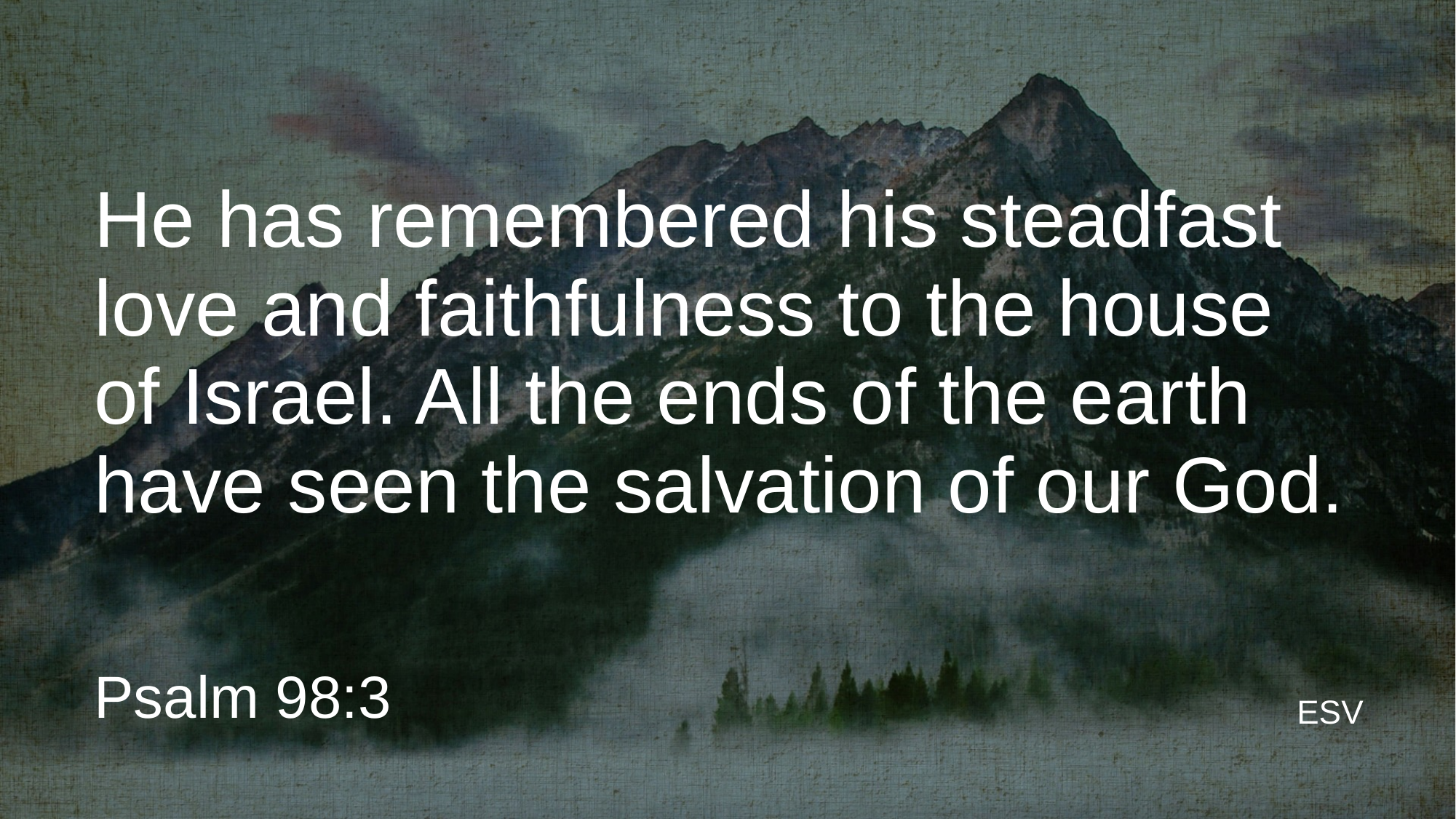

# He has remembered his steadfast love and faithfulness to the house of Israel. All the ends of the earth have seen the salvation of our God.
Psalm 98:3
ESV